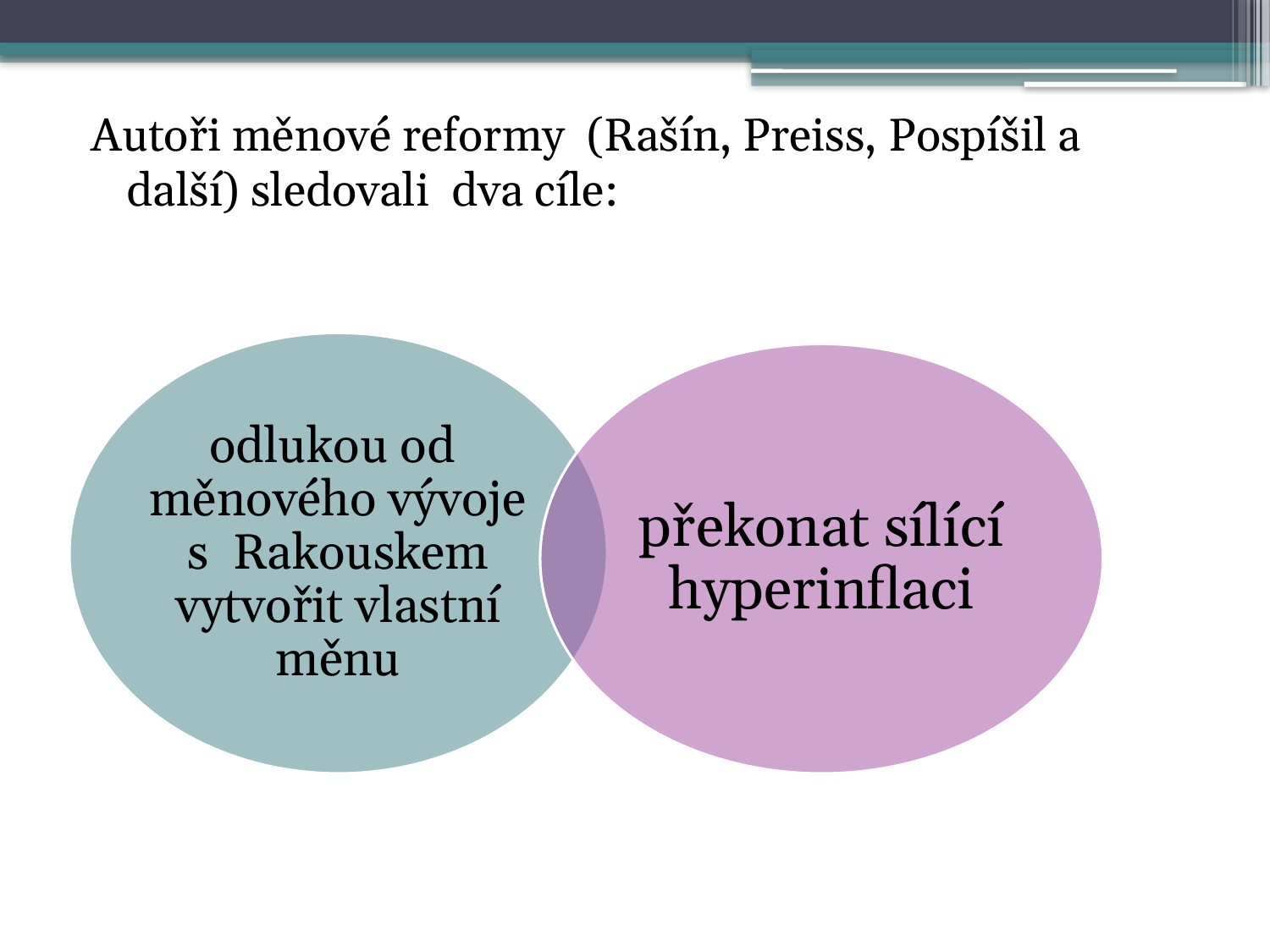

Autoři měnové reformy  (Rašín, Preiss, Pospíšil a další) sledovali  dva cíle:

odlukou od  měnového vývoje s  Rakouskem vytvořit vlastní měnu
překonat sílící hyperinflaci